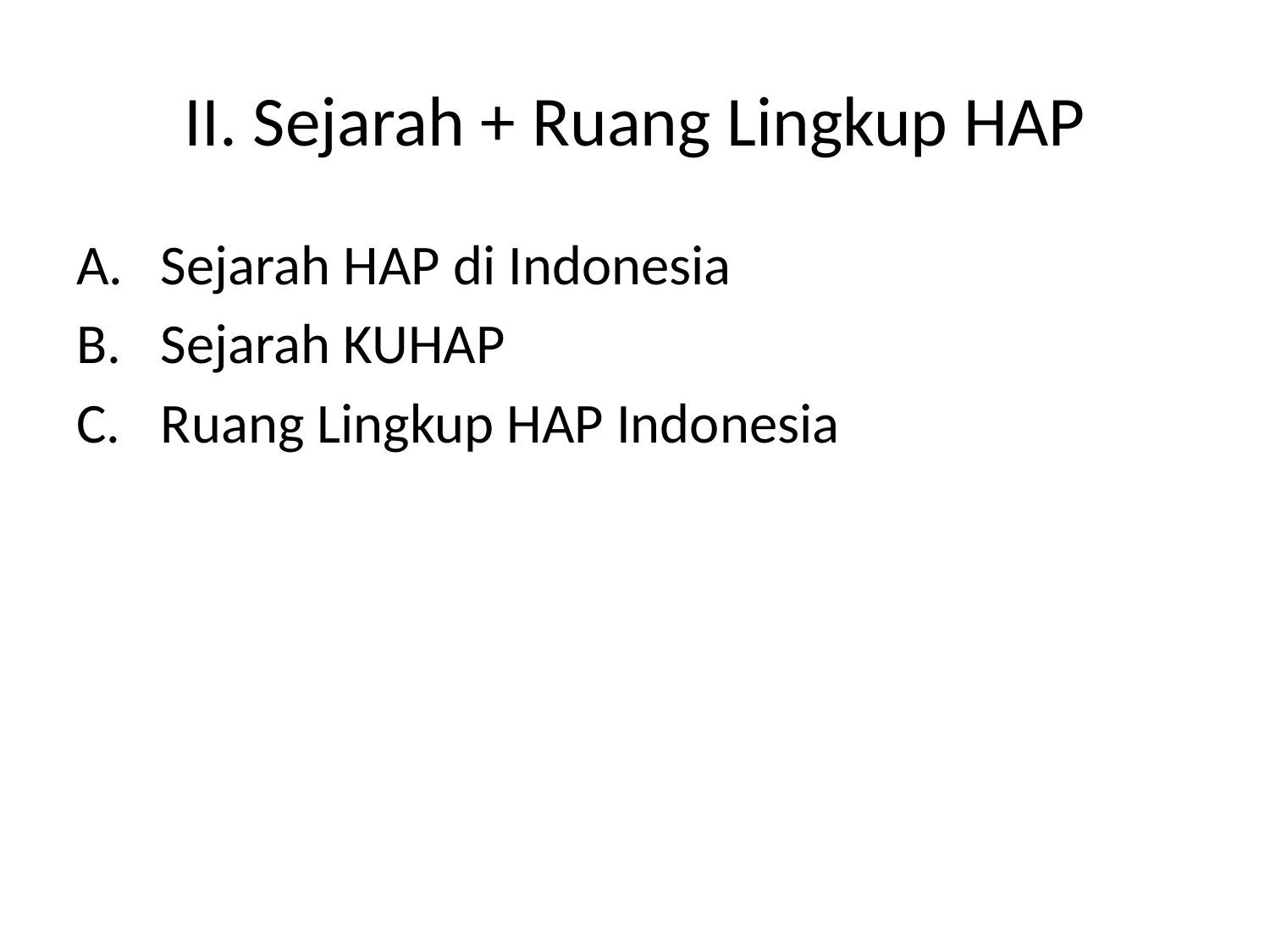

# II. Sejarah + Ruang Lingkup HAP
Sejarah HAP di Indonesia
Sejarah KUHAP
Ruang Lingkup HAP Indonesia